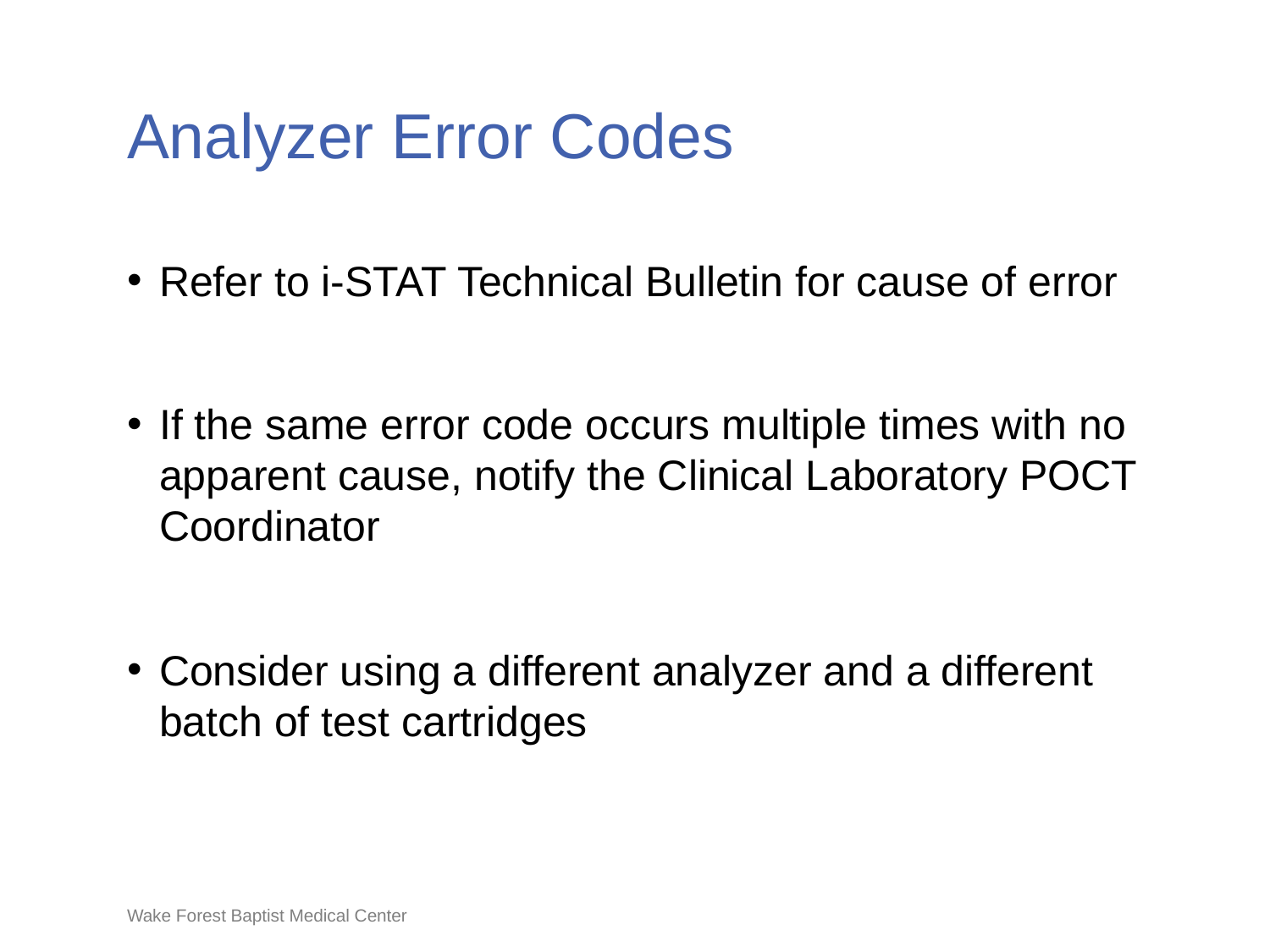

# Analyzer Error Codes
Refer to i-STAT Technical Bulletin for cause of error

If the same error code occurs multiple times with no apparent cause, notify the Clinical Laboratory POCT Coordinator

Consider using a different analyzer and a different batch of test cartridges